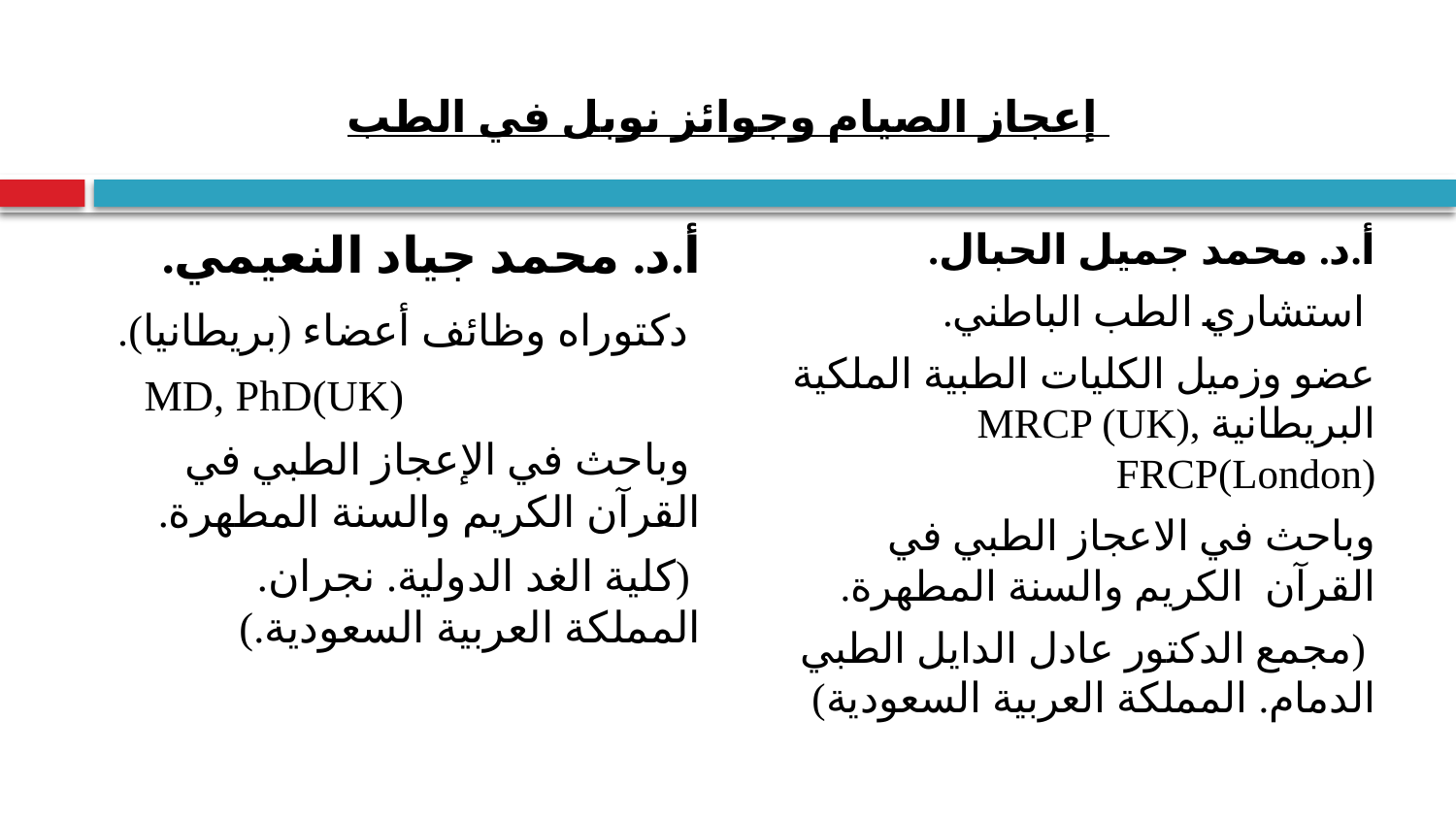

# إعجاز الصيام وجوائز نوبل في الطب
أ.د. محمد جميل الحبال.
 استشاري الطب الباطني.
عضو وزميل الكليات الطبية الملكية البريطانية MRCP (UK), FRCP(London)
وباحث في الاعجاز الطبي في القرآن  الكريم والسنة المطهرة.
 (مجمع الدكتور عادل الدايل الطبي الدمام. المملكة العربية السعودية)

أ.د. محمد جياد النعيمي.
 دكتوراه وظائف أعضاء (بريطانيا).
MD, PhD(UK)
 وباحث في الإعجاز الطبي في القرآن الكريم والسنة المطهرة.
 (كلية الغد الدولية. نجران. المملكة العربية السعودية.)